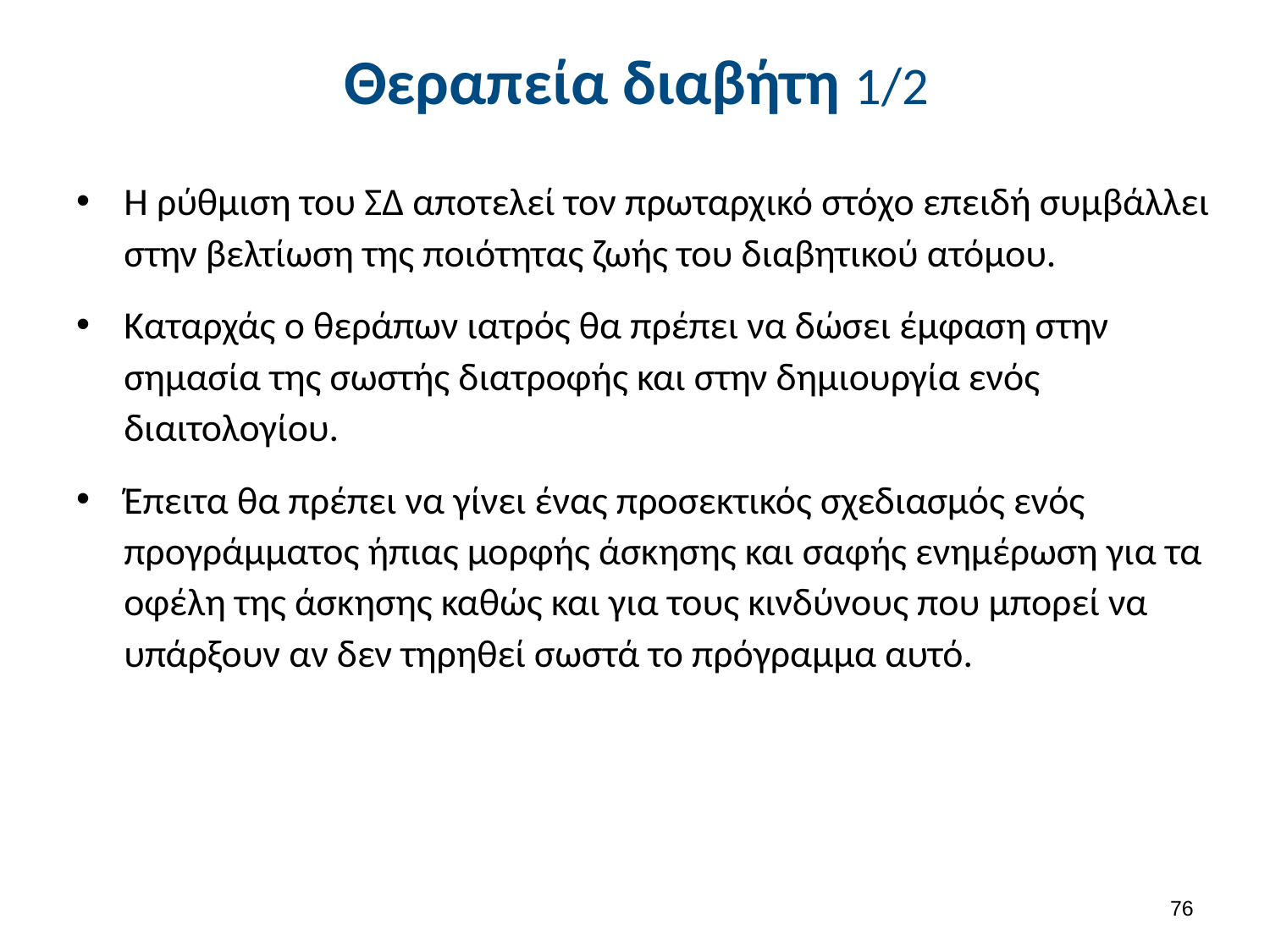

# Θεραπεία διαβήτη 1/2
Η ρύθμιση του ΣΔ αποτελεί τον πρωταρχικό στόχο επειδή συμβάλλει στην βελτίωση της ποιότητας ζωής του διαβητικού ατόμου.
Καταρχάς ο θεράπων ιατρός θα πρέπει να δώσει έμφαση στην σημασία της σωστής διατροφής και στην δημιουργία ενός διαιτολογίου.
Έπειτα θα πρέπει να γίνει ένας προσεκτικός σχεδιασμός ενός προγράμματος ήπιας μορφής άσκησης και σαφής ενημέρωση για τα οφέλη της άσκησης καθώς και για τους κινδύνους που μπορεί να υπάρξουν αν δεν τηρηθεί σωστά το πρόγραμμα αυτό.
76